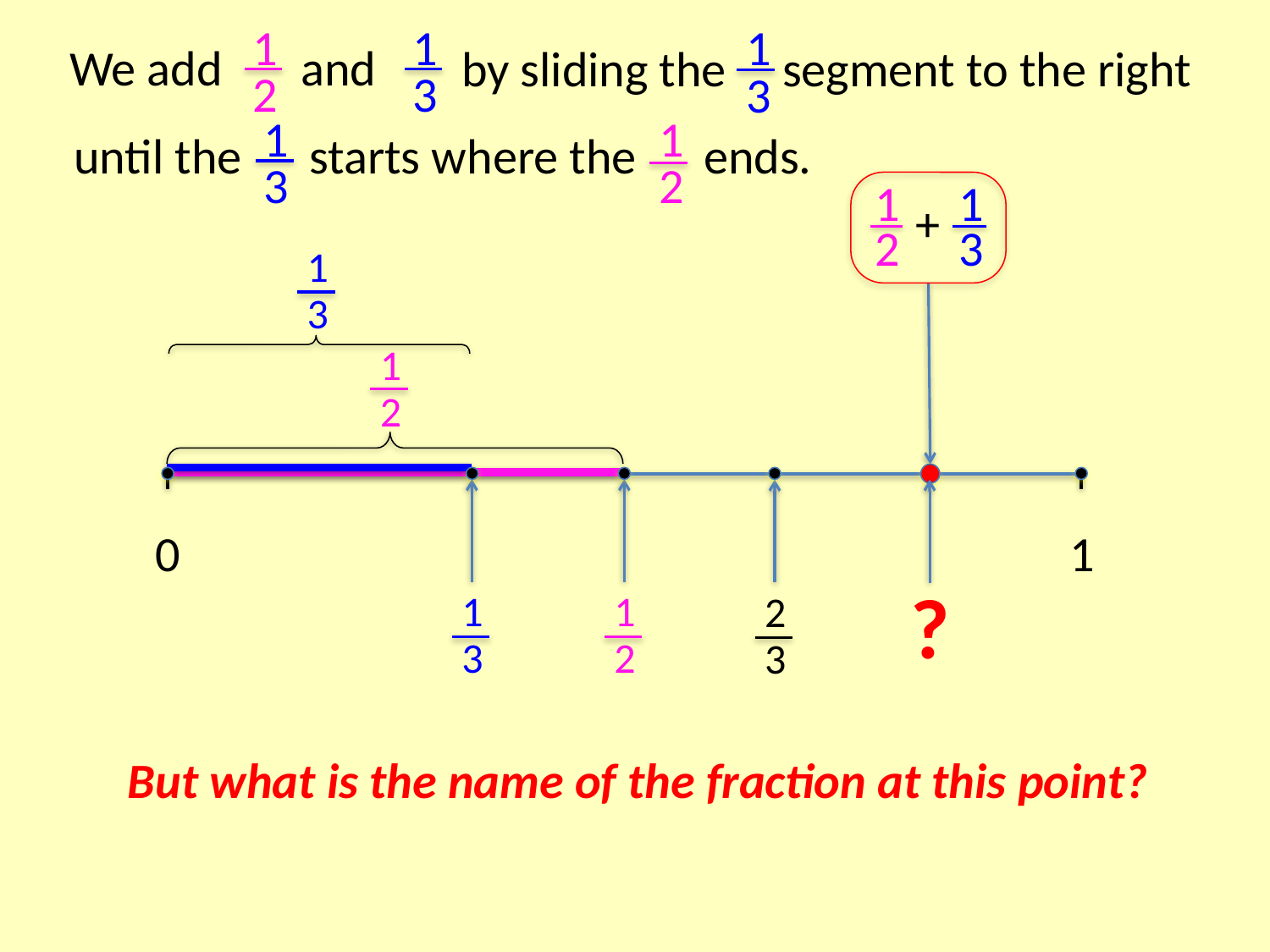

We add       and
by sliding the     segment to the right
1
3
1
2
1
3
until the      starts where the      ends.
1
3
1
2
1
2
1
3
+

1
3

1
2

1
3
1
2
?

2
3
0
1
But what is the name of the fraction at this point?